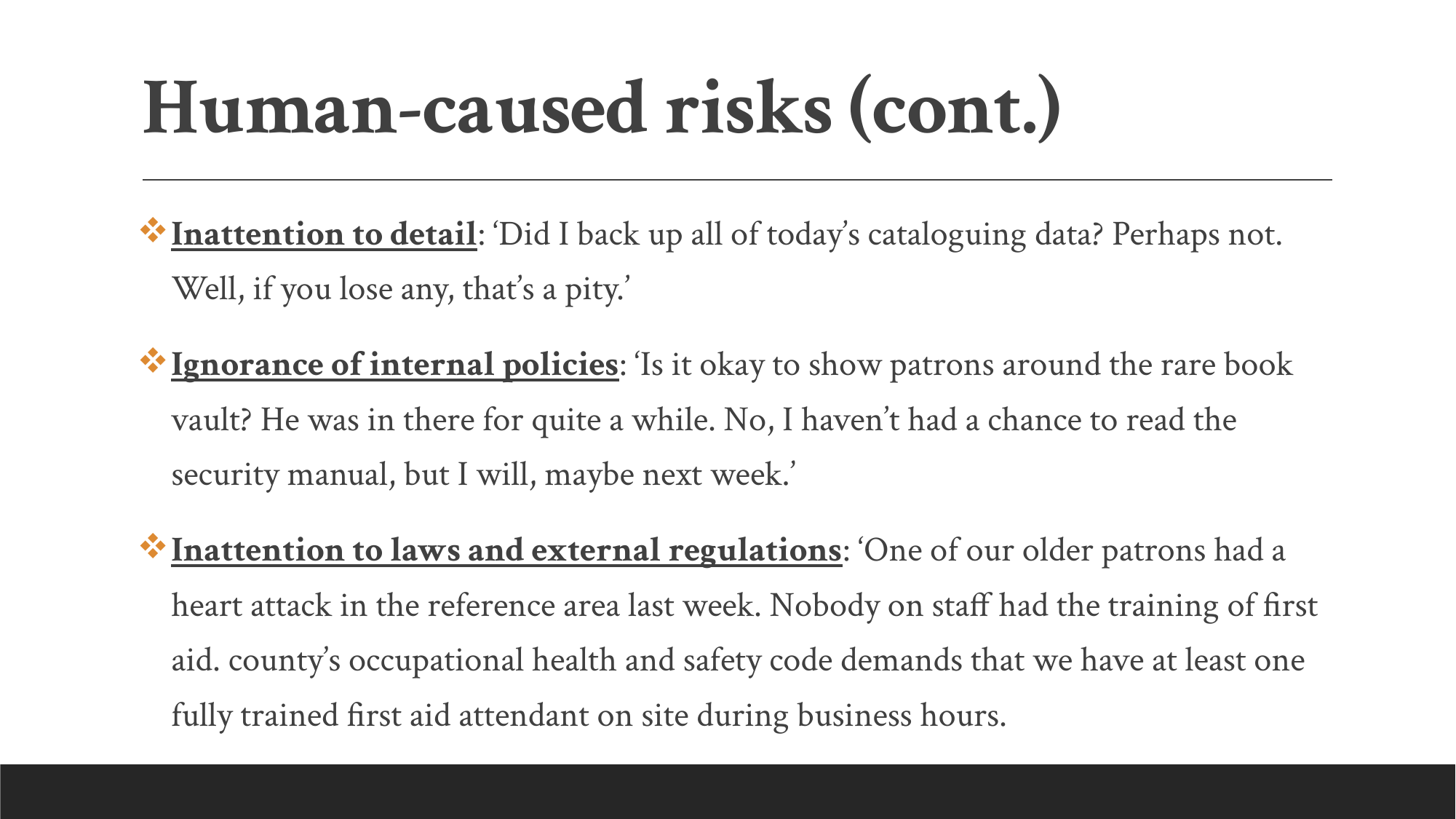

# Human-caused risks (cont.)
Inattention to detail: ‘Did I back up all of today’s cataloguing data? Perhaps not. Well, if you lose any, that’s a pity.’
Ignorance of internal policies: ‘Is it okay to show patrons around the rare book vault? He was in there for quite a while. No, I haven’t had a chance to read the security manual, but I will, maybe next week.’
Inattention to laws and external regulations: ‘One of our older patrons had a heart attack in the reference area last week. Nobody on staff had the training of first aid. county’s occupational health and safety code demands that we have at least one fully trained first aid attendant on site during business hours.